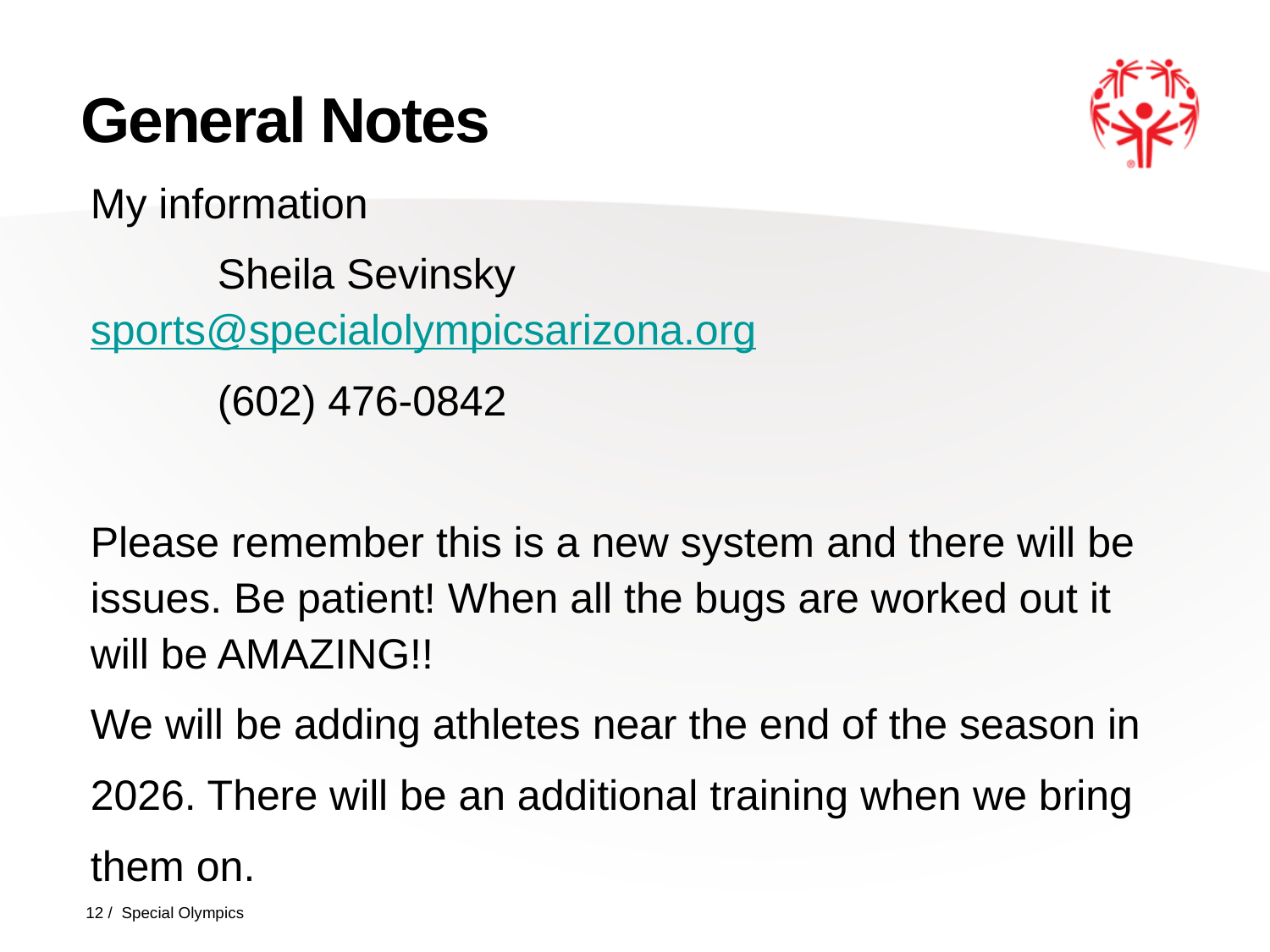

# General Notes
My information
	Sheila Sevinsky  	sports@specialolympicsarizona.org
	(602) 476-0842

Please remember this is a new system and there will be issues. Be patient! When all the bugs are worked out it will be AMAZING!!
We will be adding athletes near the end of the season in
2026. There will be an additional training when we bring
them on.
12 /  Special Olympics